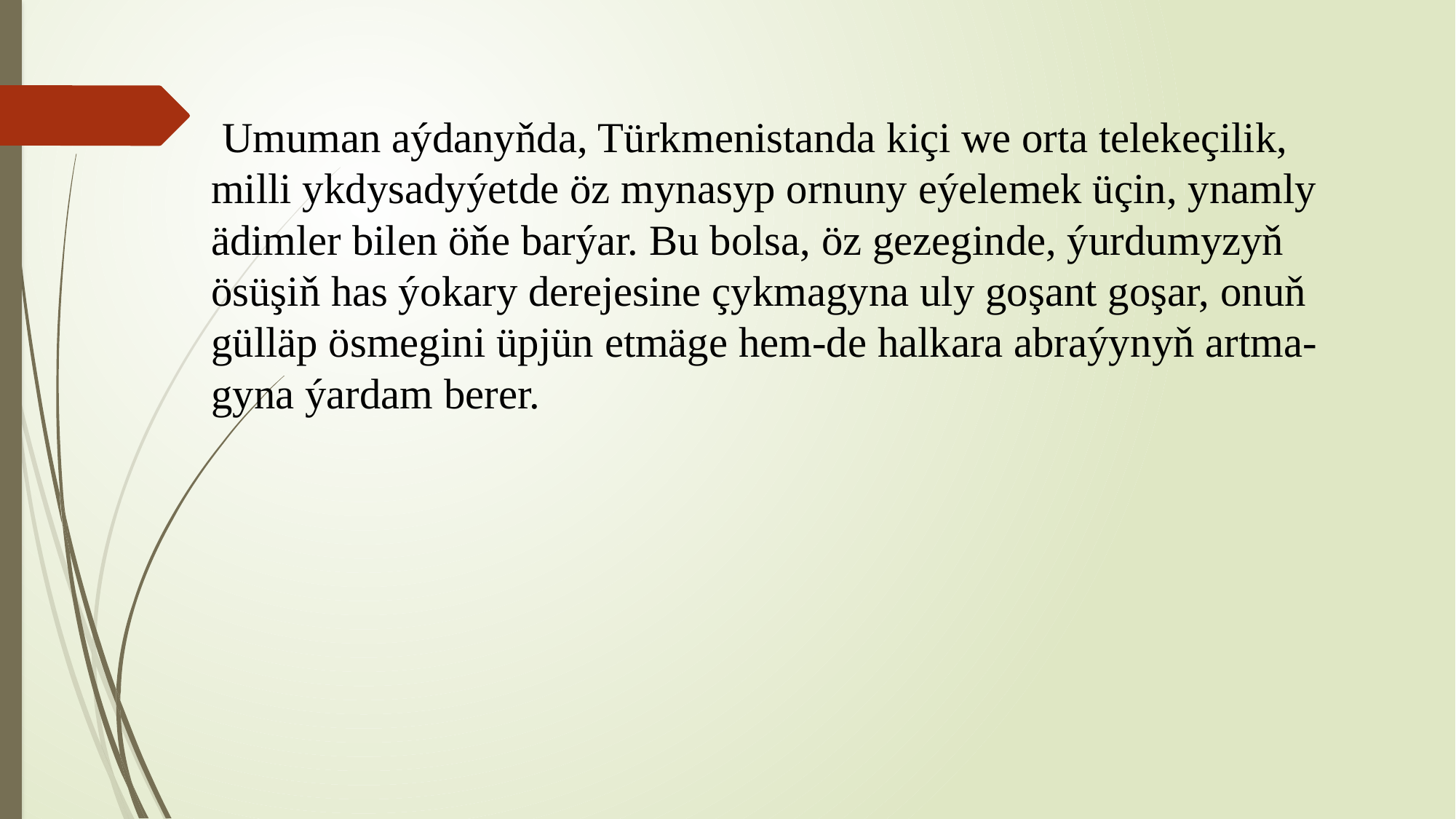

# Umuman aýdanyňda, Türkmenistanda kiçi we orta telekeçilik, milli ykdysadyýetde öz mynasyp ornuny eýelemek üçin, ynamly ädimler bilen öňe barýar. Bu bolsa, öz gezeginde, ýurdumyzyň ösüşiň has ýokary derejesine çykmagyna uly goşant goşar, onuň gülläp ösmegini üpjün etmäge hem-de halkara abraýynyň artma-gyna ýardam berer.